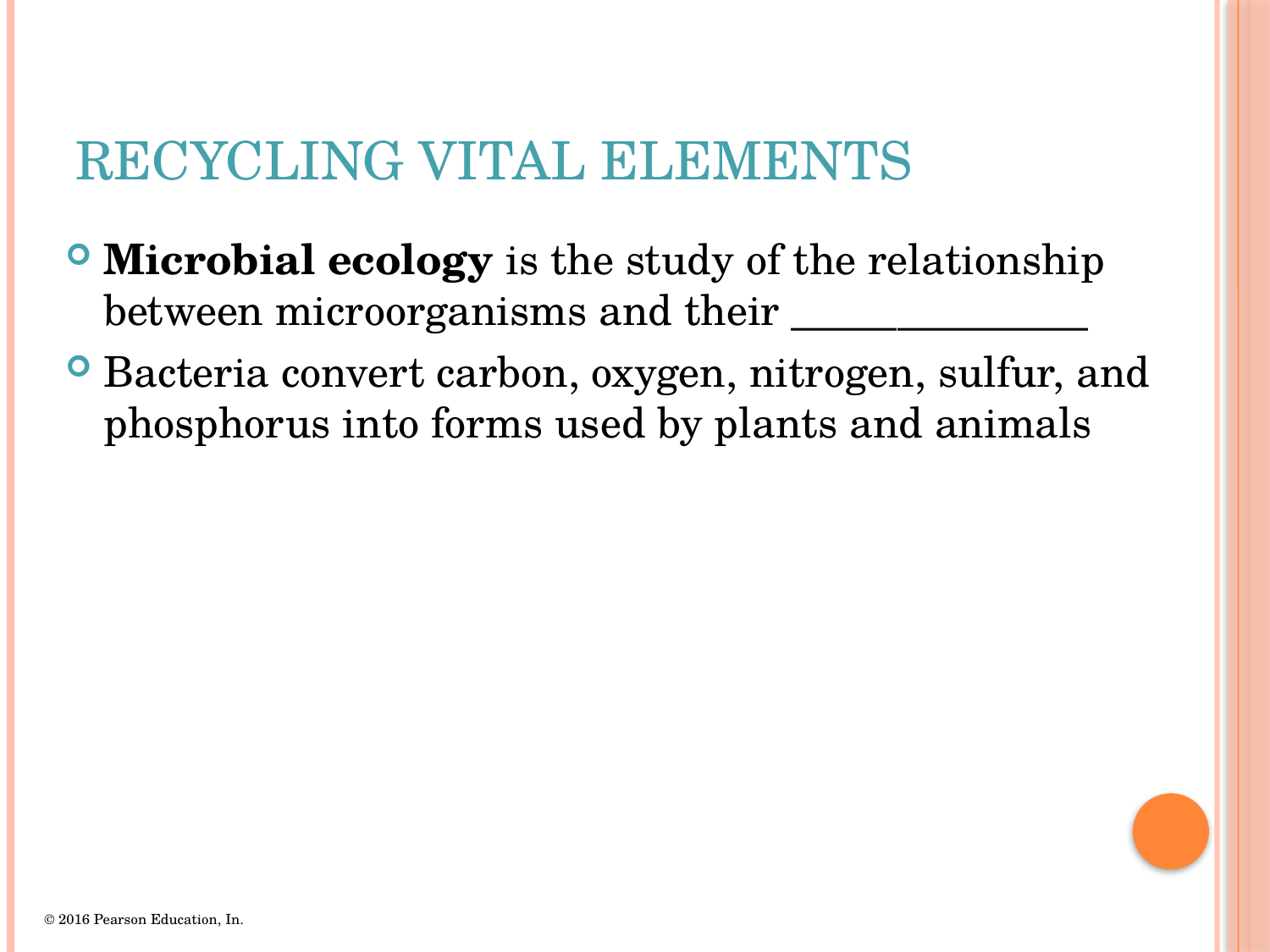

# Recycling Vital Elements
Microbial ecology is the study of the relationship between microorganisms and their ______________
Bacteria convert carbon, oxygen, nitrogen, sulfur, and phosphorus into forms used by plants and animals
© 2016 Pearson Education, In.